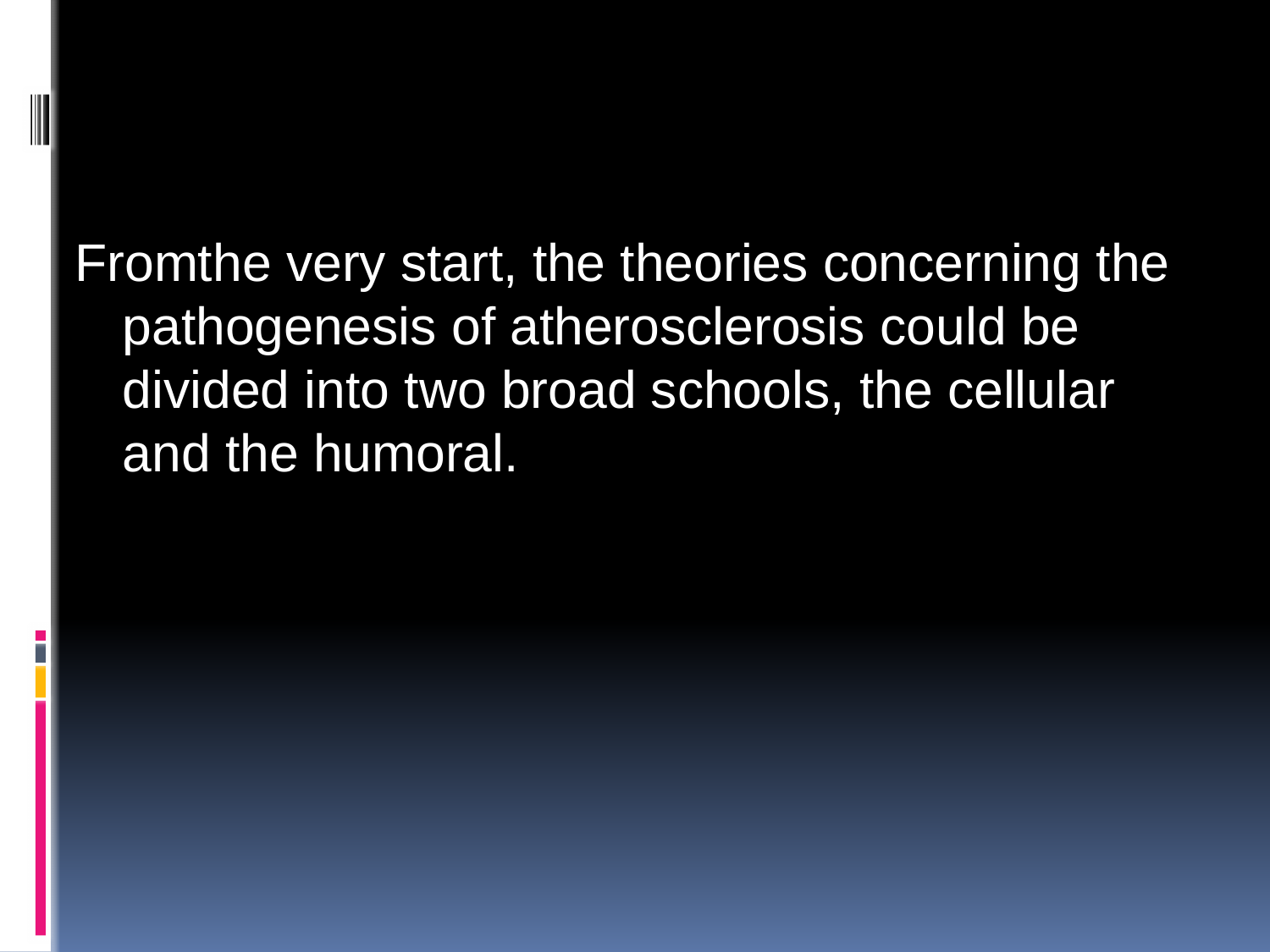

#
Fromthe very start, the theories concerning the pathogenesis of atherosclerosis could be divided into two broad schools, the cellular and the humoral.